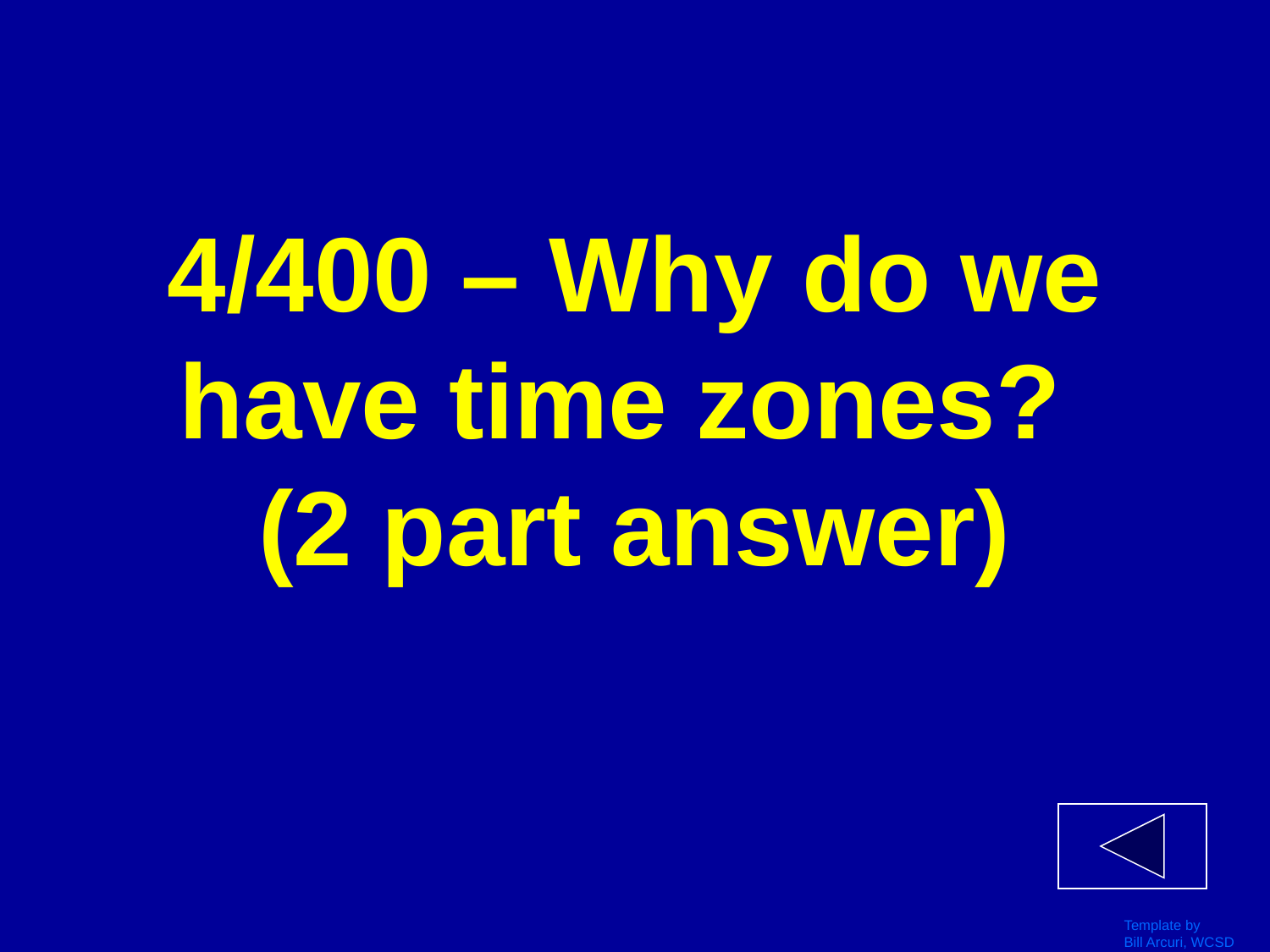

# 4/400 – Why do we have time zones? (2 part answer)

Template by
Bill Arcuri, WCSD